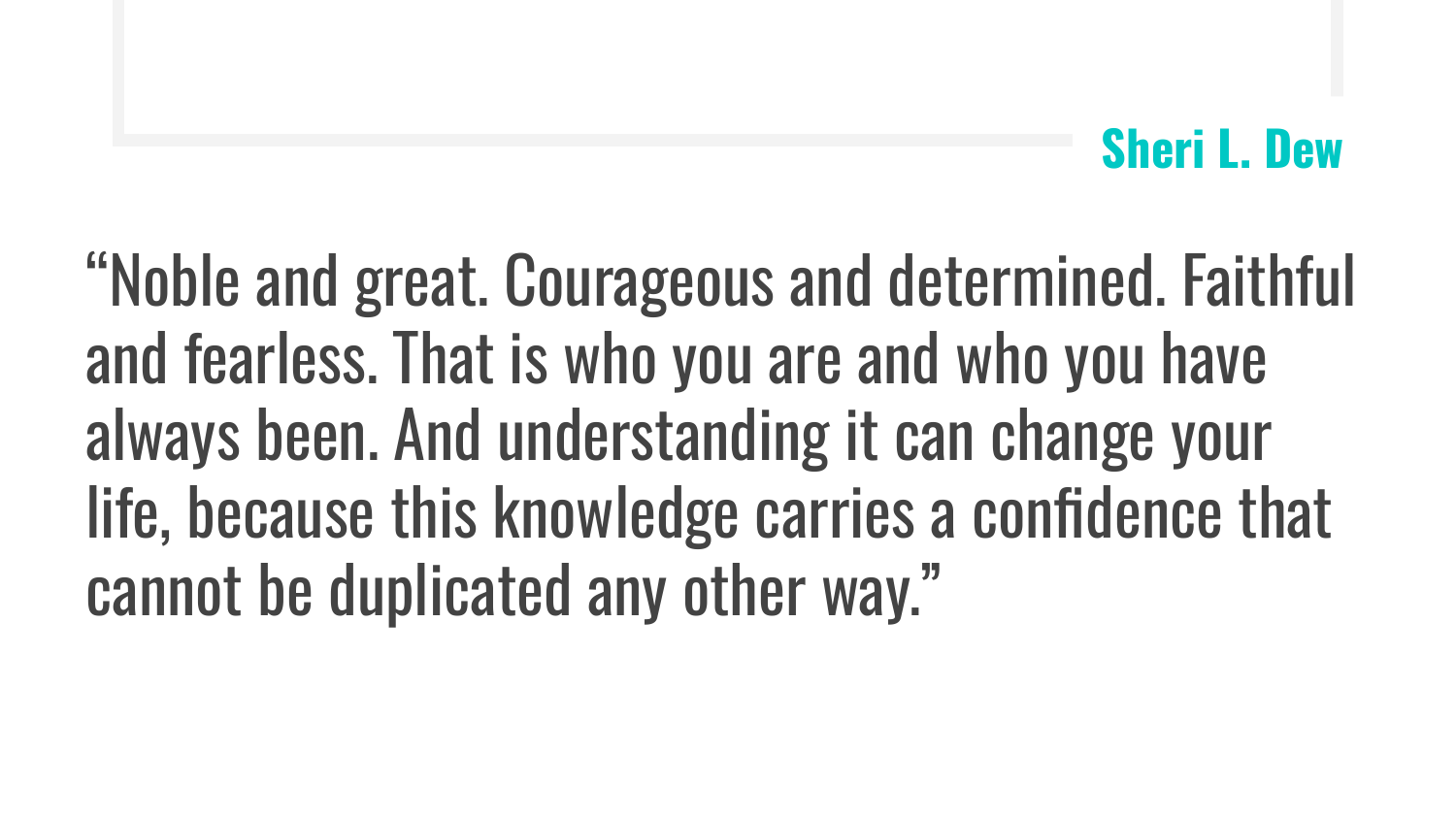

# Sheri L. Dew
“Noble and great. Courageous and determined. Faithful and fearless. That is who you are and who you have always been. And understanding it can change your life, because this knowledge carries a confidence that cannot be duplicated any other way.”